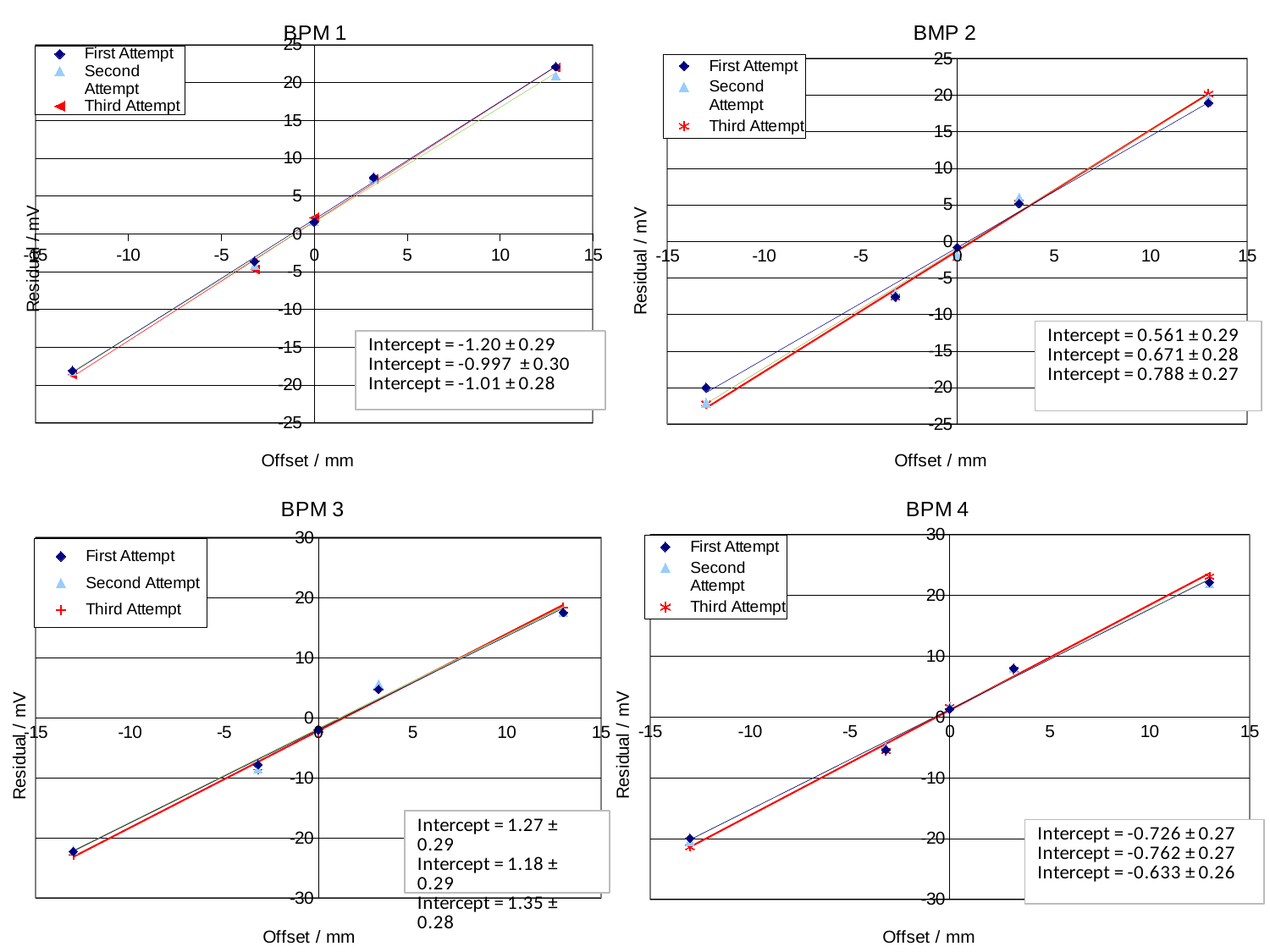

### Chart: BMP 2

| Category |  |  |  |  |  |  |
|---|---|---|---|---|---|---|

### Chart: BPM 1

| Category |  |  |  |  |  |  |
|---|---|---|---|---|---|---|

### Chart: BPM 3

| Category |  |  |  |  |  |  |
|---|---|---|---|---|---|---|

### Chart: BPM 4

| Category |  |  |  |  |  |  |
|---|---|---|---|---|---|---|